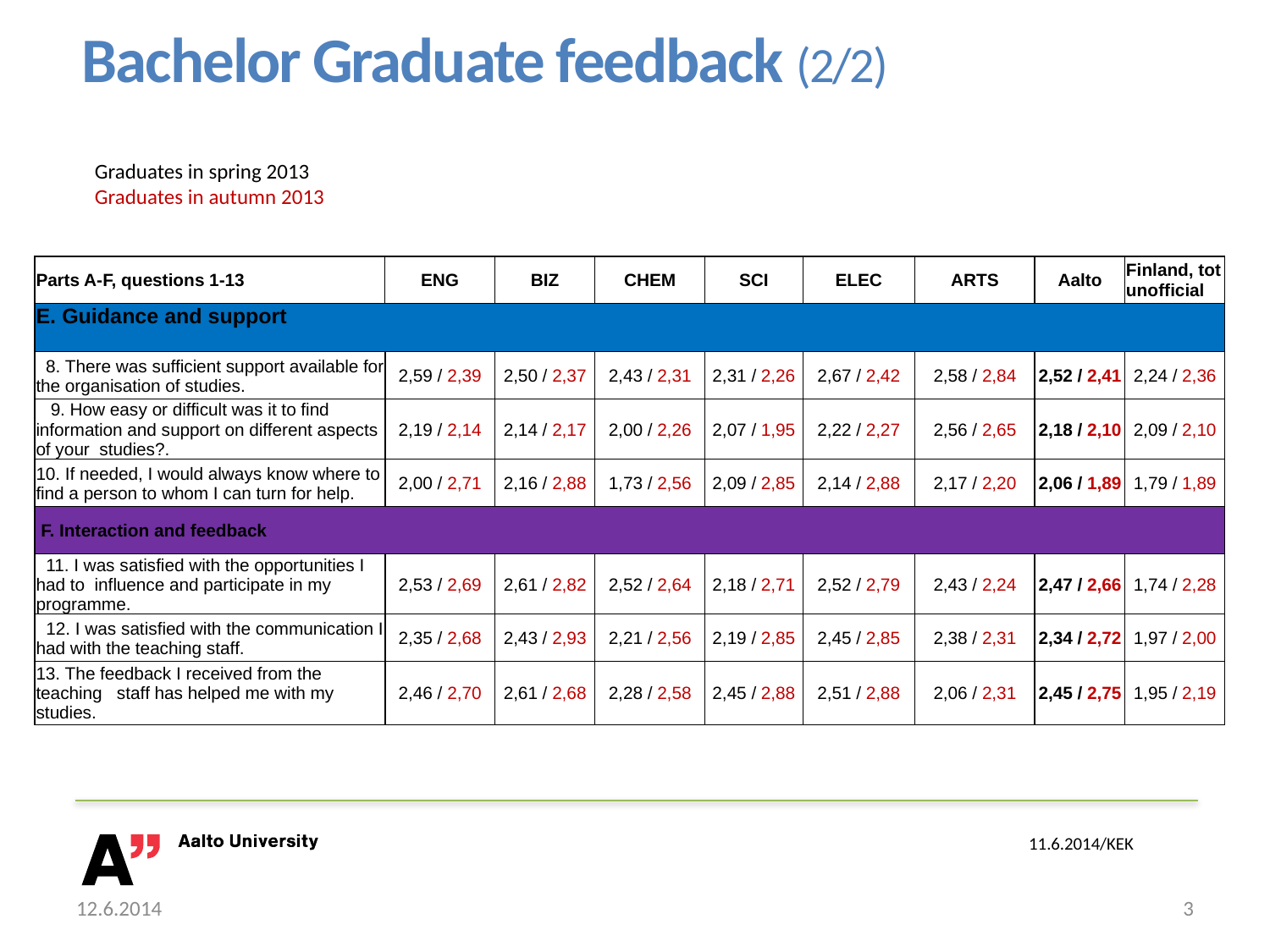

Bachelor Graduate feedback (2/2)

Graduates in spring 2013
Graduates in autumn 2013
| Parts A-F, questions 1-13 | ENG | BIZ | CHEM | SCI | ELEC | ARTS | Aalto | Finland, tot unofficial |
| --- | --- | --- | --- | --- | --- | --- | --- | --- |
| E. Guidance and support |  |  |  |  |  |  |  |  |
| 8. There was sufficient support available for the organisation of studies. | 2,59 / 2,39 | 2,50 / 2,37 | 2,43 / 2,31 | 2,31 / 2,26 | 2,67 / 2,42 | 2,58 / 2,84 | 2,52 / 2,41 | 2,24 / 2,36 |
| 9. How easy or difficult was it to find information and support on different aspects of your studies?. | 2,19 / 2,14 | 2,14 / 2,17 | 2,00 / 2,26 | 2,07 / 1,95 | 2,22 / 2,27 | 2,56 / 2,65 | 2,18 / 2,10 | 2,09 / 2,10 |
| 10. If needed, I would always know where to find a person to whom I can turn for help. | 2,00 / 2,71 | 2,16 / 2,88 | 1,73 / 2,56 | 2,09 / 2,85 | 2,14 / 2,88 | 2,17 / 2,20 | 2,06 / 1,89 | 1,79 / 1,89 |
| F. Interaction and feedback |  |  |  |  |  |  |  |  |
| 11. I was satisfied with the opportunities I had to influence and participate in my programme. | 2,53 / 2,69 | 2,61 / 2,82 | 2,52 / 2,64 | 2,18 / 2,71 | 2,52 / 2,79 | 2,43 / 2,24 | 2,47 / 2,66 | 1,74 / 2,28 |
| 12. I was satisfied with the communication I had with the teaching staff. | 2,35 / 2,68 | 2,43 / 2,93 | 2,21 / 2,56 | 2,19 / 2,85 | 2,45 / 2,85 | 2,38 / 2,31 | 2,34 / 2,72 | 1,97 / 2,00 |
| 13. The feedback I received from the teaching staff has helped me with my studies. | 2,46 / 2,70 | 2,61 / 2,68 | 2,28 / 2,58 | 2,45 / 2,88 | 2,51 / 2,88 | 2,06 / 2,31 | 2,45 / 2,75 | 1,95 / 2,19 |
11.6.2014/KEK
12.6.2014
3